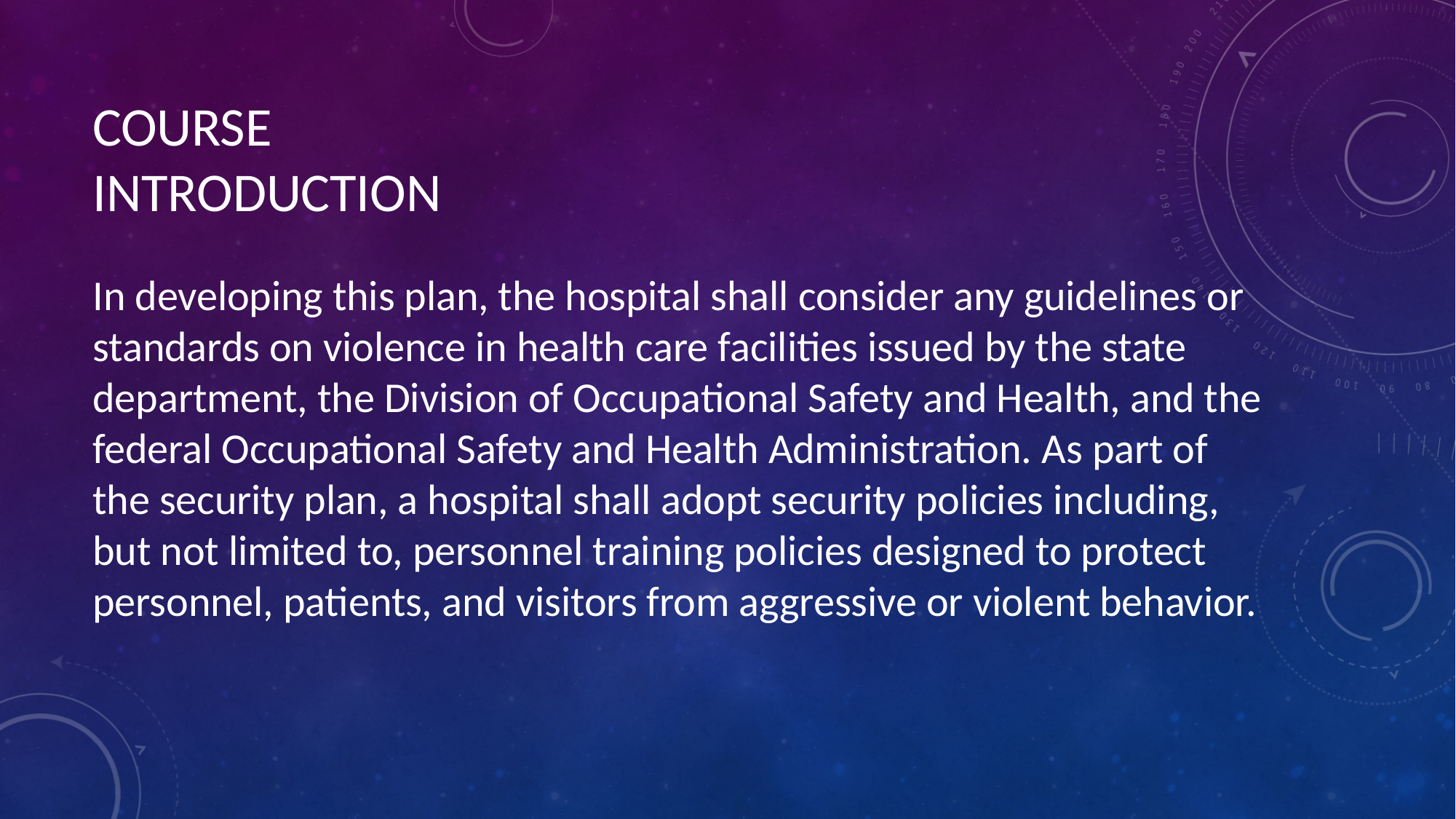

# COURSE INTRODUCTION
In developing this plan, the hospital shall consider any guidelines or standards on violence in health care facilities issued by the state department, the Division of Occupational Safety and Health, and the federal Occupational Safety and Health Administration. As part of the security plan, a hospital shall adopt security policies including, but not limited to, personnel training policies designed to protect personnel, patients, and visitors from aggressive or violent behavior.